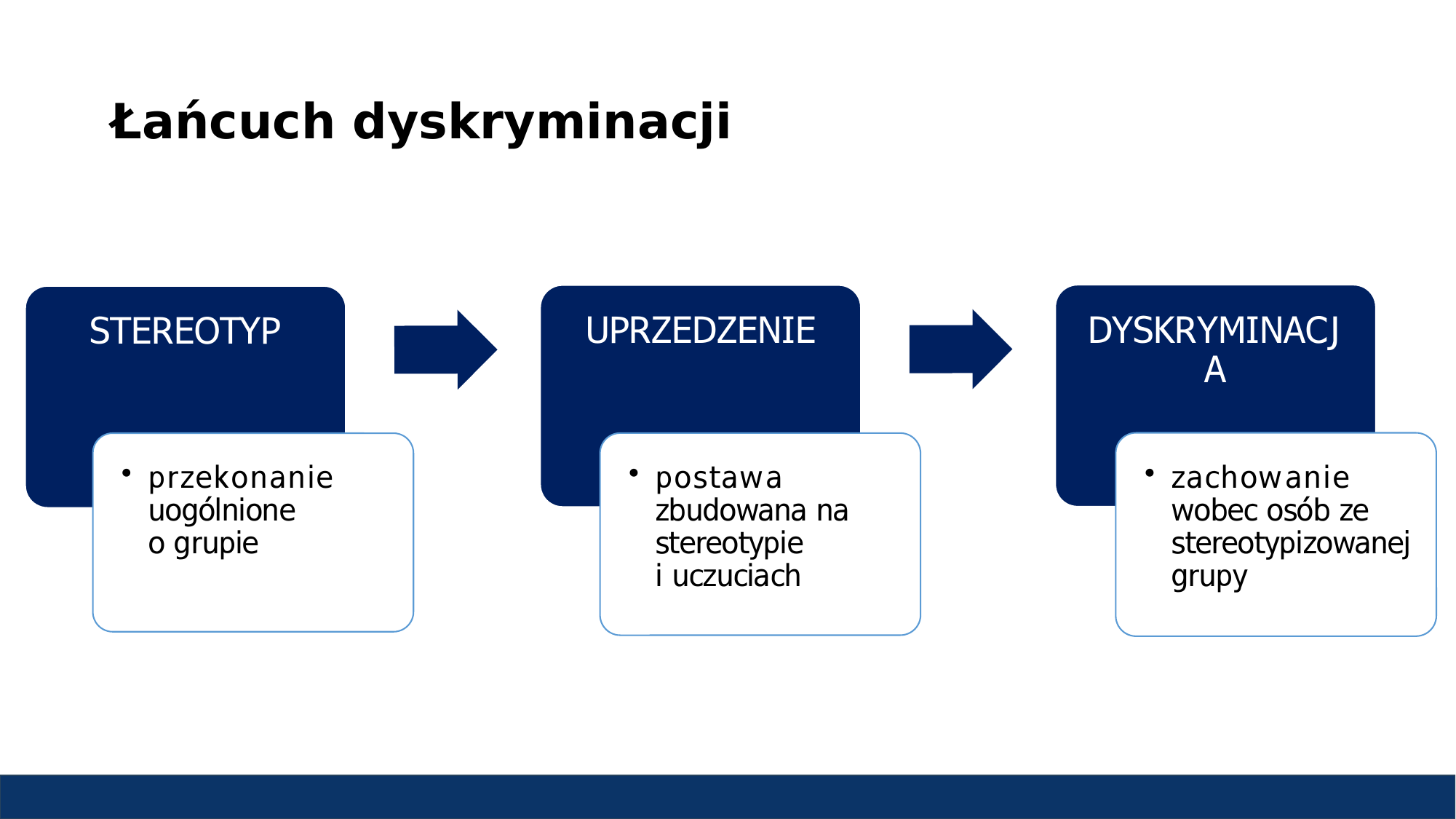

# Łańcuch dyskryminacji
STEREOTYP
przekonanie uogólnione
o grupie

UPRZEDZENIE
postawa zbudowana na stereotypie
i uczuciach

DYSKRYMINACJA
zachowanie wobec osób ze stereotypizowanej grupy